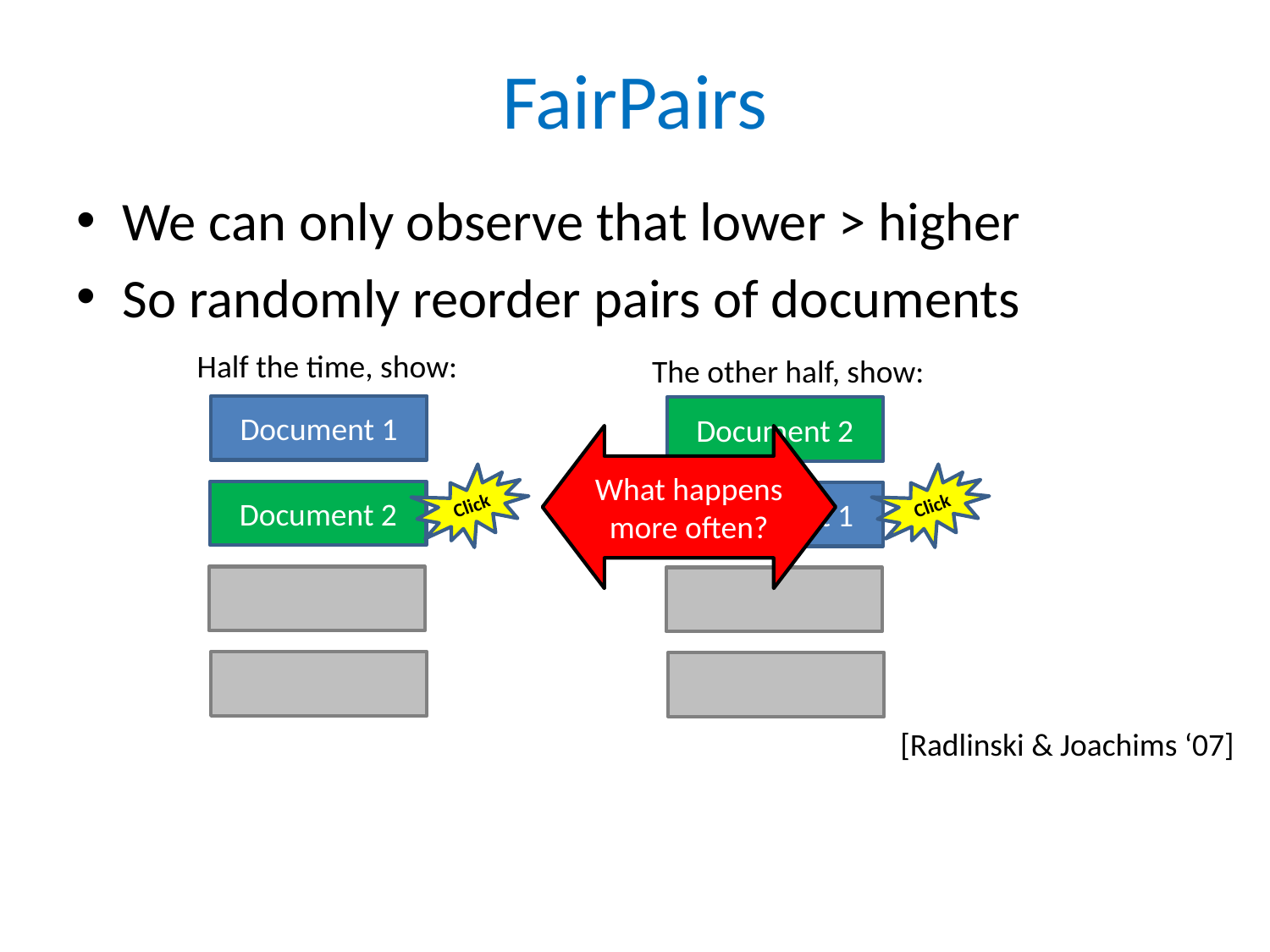

# FairPairs
We can only observe that lower > higher
So randomly reorder pairs of documents

Half the time, show:
The other half, show:
Document 1
Document 2
What happens more often?
Click
Click
Document 2
Document 1

[Radlinski & Joachims ‘07]